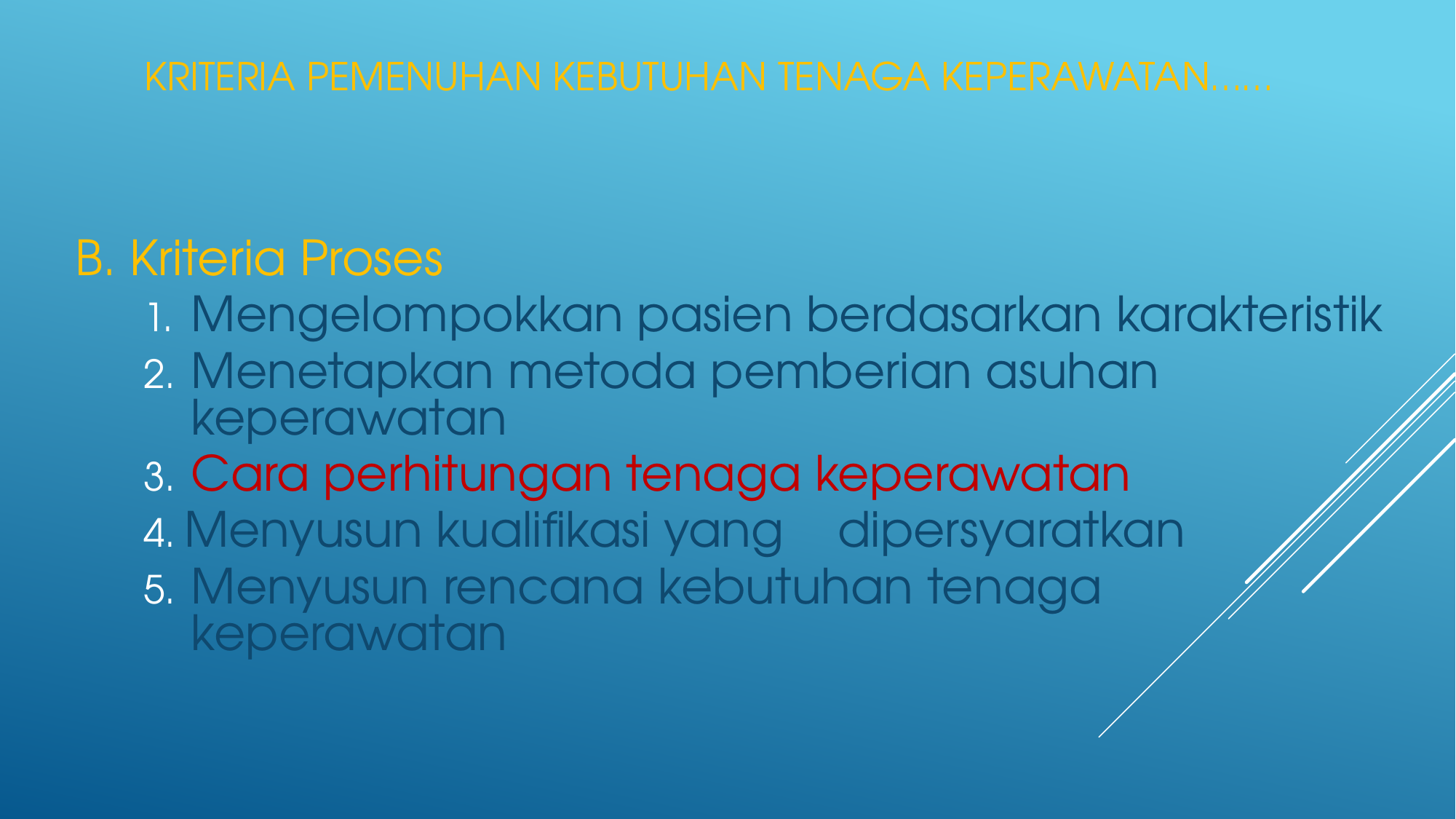

# Kriteria Pemenuhan kebutuhan tenaga keperawatan……
B. Kriteria Proses
Mengelompokkan pasien berdasarkan karakteristik
Menetapkan metoda pemberian asuhan keperawatan
Cara perhitungan tenaga keperawatan
Menyusun kualifikasi yang    dipersyaratkan
Menyusun rencana kebutuhan tenaga keperawatan